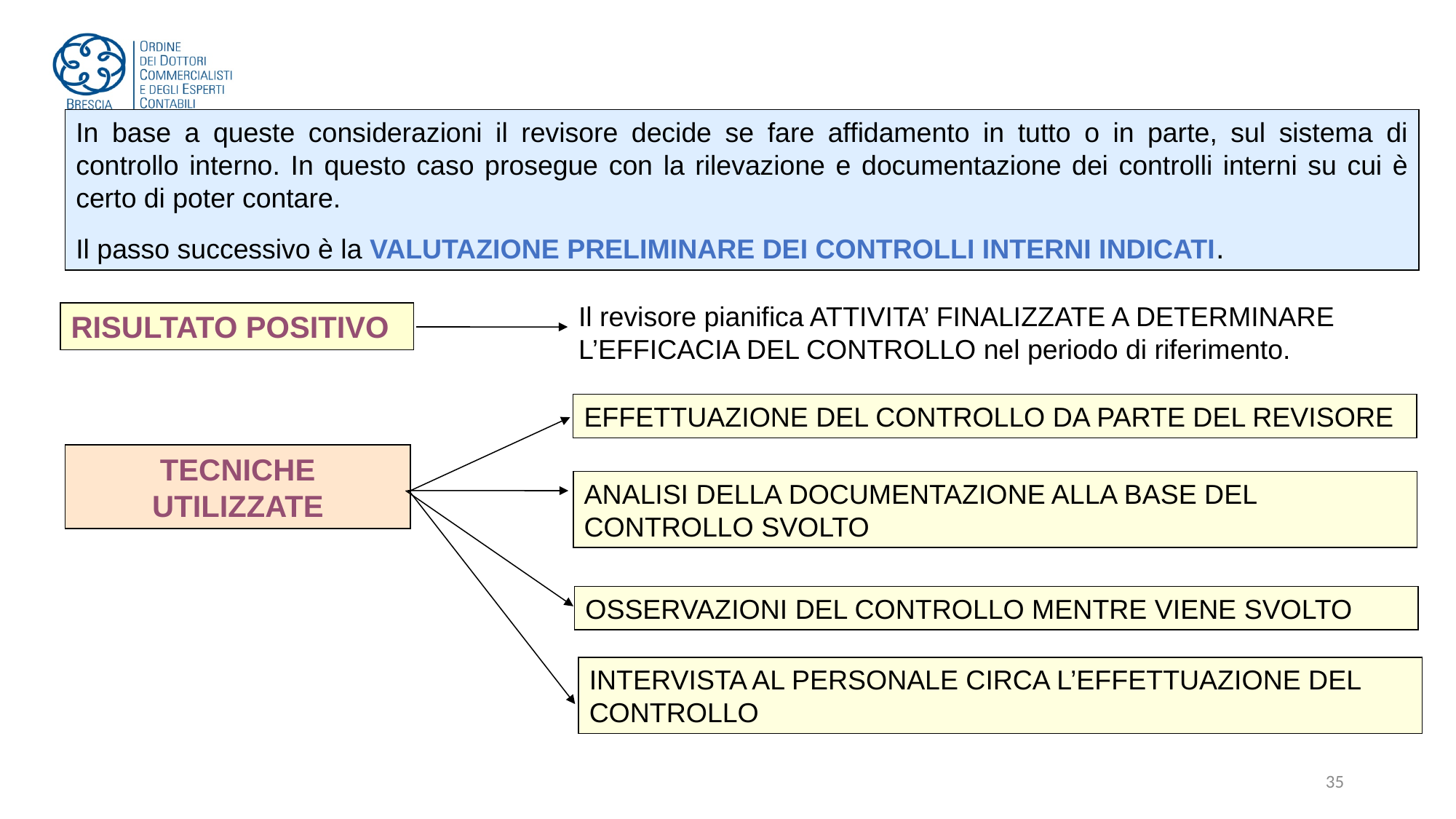

In base a queste considerazioni il revisore decide se fare affidamento in tutto o in parte, sul sistema di controllo interno. In questo caso prosegue con la rilevazione e documentazione dei controlli interni su cui è certo di poter contare.
Il passo successivo è la VALUTAZIONE PRELIMINARE DEI CONTROLLI INTERNI INDICATI.
Il revisore pianifica ATTIVITA’ FINALIZZATE A DETERMINARE L’EFFICACIA DEL CONTROLLO nel periodo di riferimento.
RISULTATO POSITIVO

EFFETTUAZIONE DEL CONTROLLO DA PARTE DEL REVISORE

TECNICHE UTILIZZATE
ANALISI DELLA DOCUMENTAZIONE ALLA BASE DEL CONTROLLO SVOLTO

OSSERVAZIONI DEL CONTROLLO MENTRE VIENE SVOLTO
INTERVISTA AL PERSONALE CIRCA L’EFFETTUAZIONE DEL CONTROLLO
35